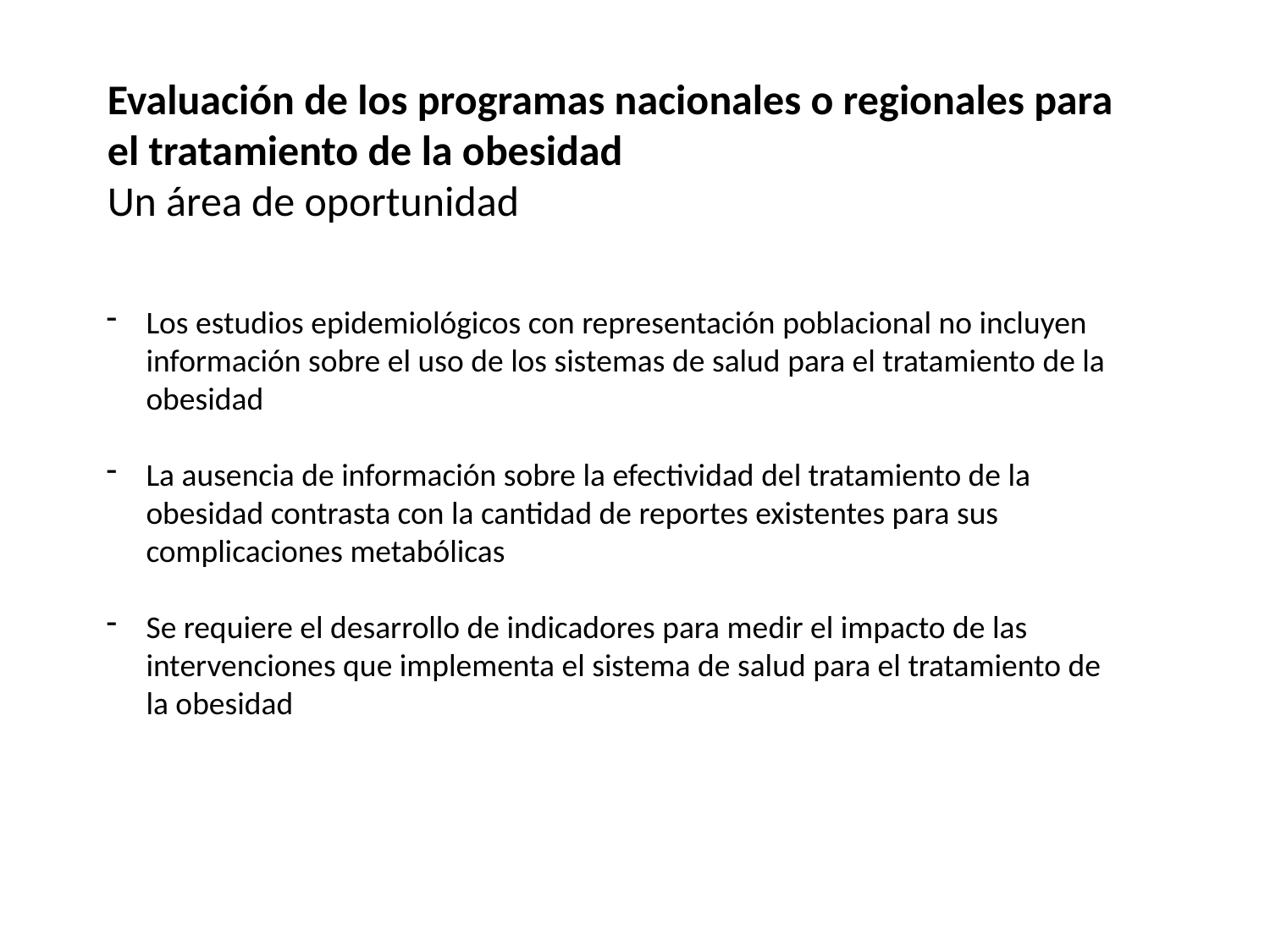

Evaluación de los programas nacionales o regionales para el tratamiento de la obesidad
Un área de oportunidad
Los estudios epidemiológicos con representación poblacional no incluyen información sobre el uso de los sistemas de salud para el tratamiento de la obesidad

La ausencia de información sobre la efectividad del tratamiento de la obesidad contrasta con la cantidad de reportes existentes para sus complicaciones metabólicas

Se requiere el desarrollo de indicadores para medir el impacto de las intervenciones que implementa el sistema de salud para el tratamiento de la obesidad